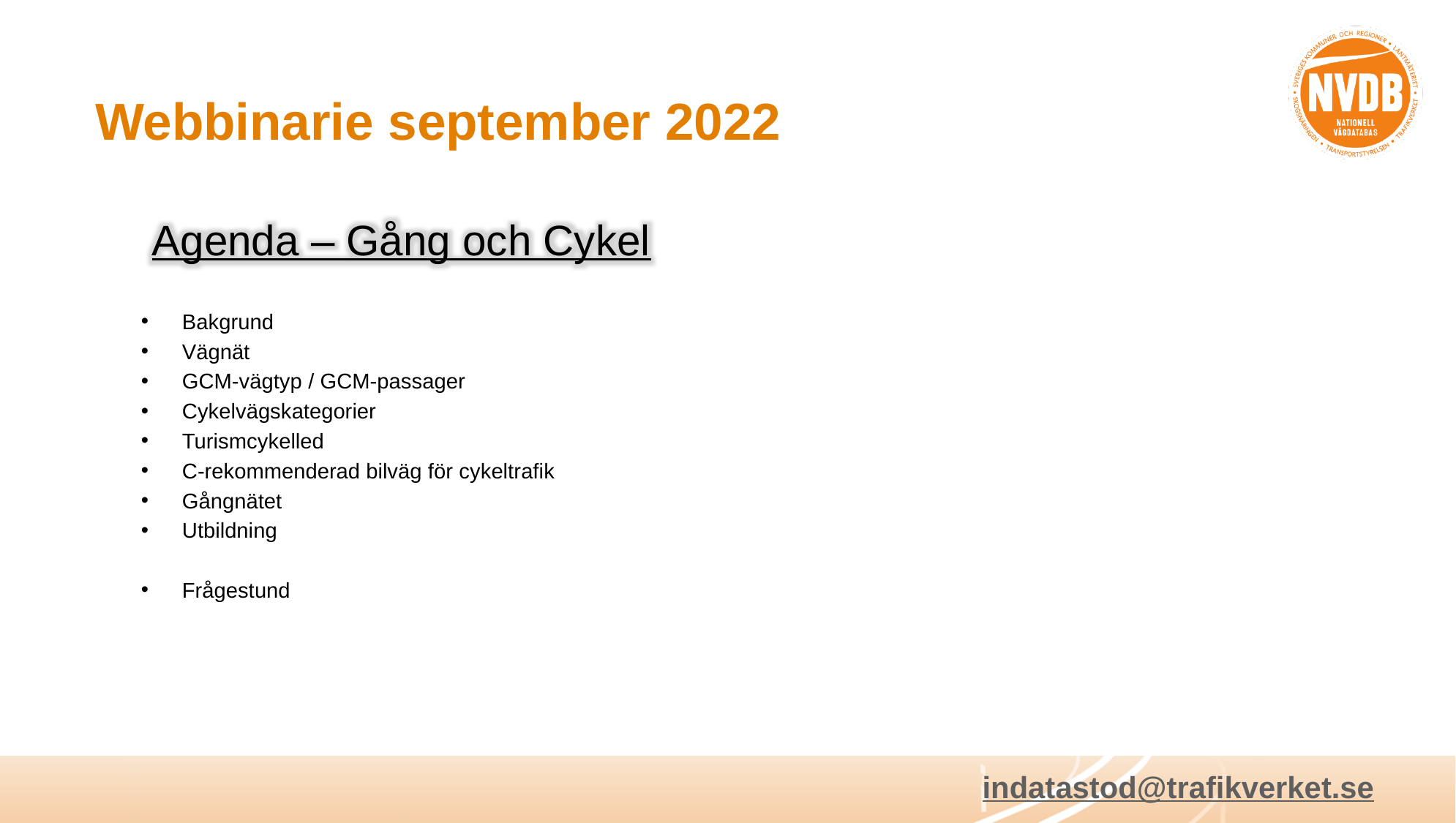

# Webbinarie september 2022
Agenda – Gång och Cykel
Bakgrund
Vägnät
GCM-vägtyp / GCM-passager
Cykelvägskategorier
Turismcykelled
C-rekommenderad bilväg för cykeltrafik
Gångnätet
Utbildning

Frågestund

indatastod@trafikverket.se